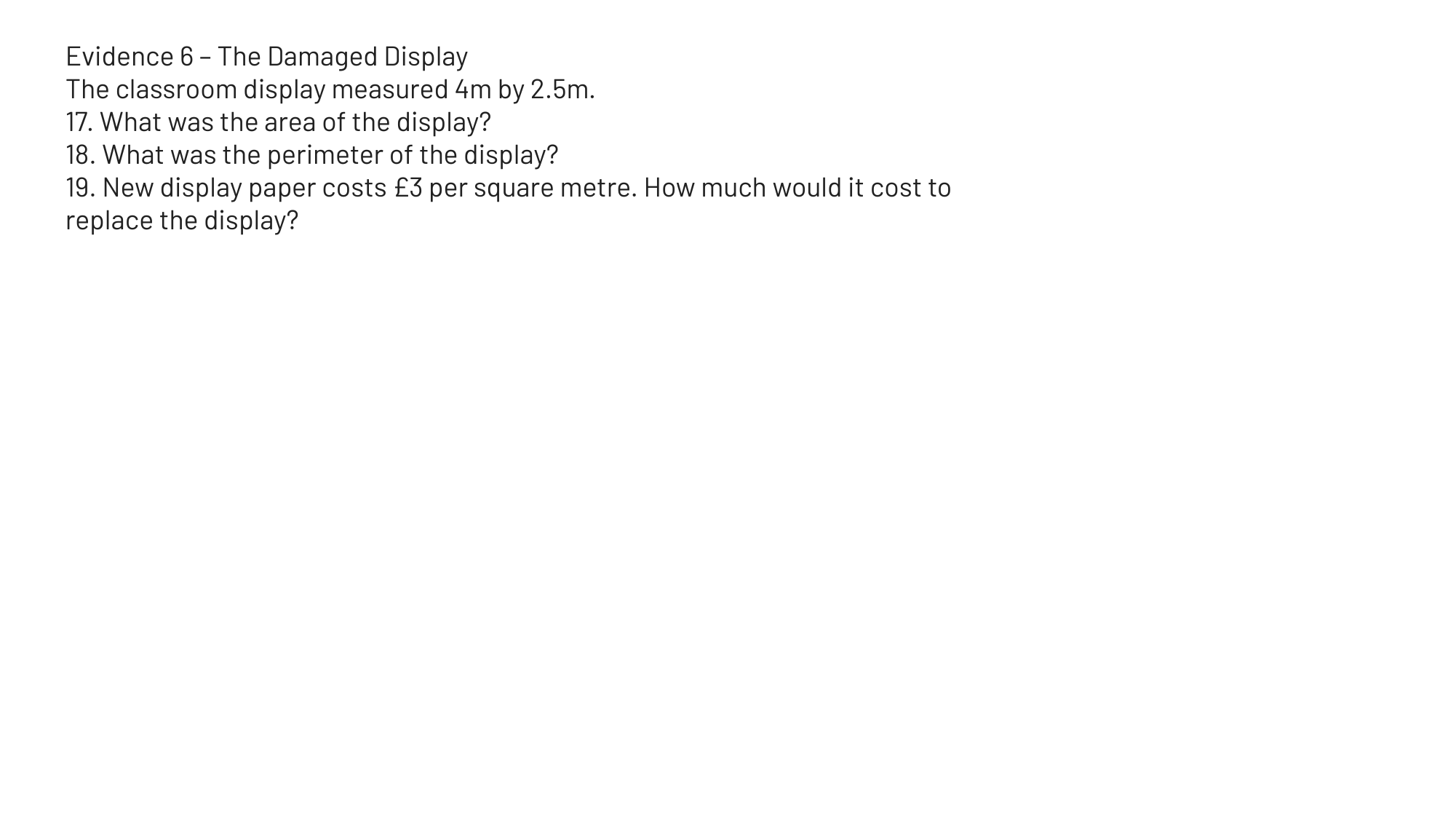

Evidence 6 – The Damaged Display
The classroom display measured 4m by 2.5m.
17. What was the area of the display?
18. What was the perimeter of the display?
19. New display paper costs £3 per square metre. How much would it cost to replace the display?